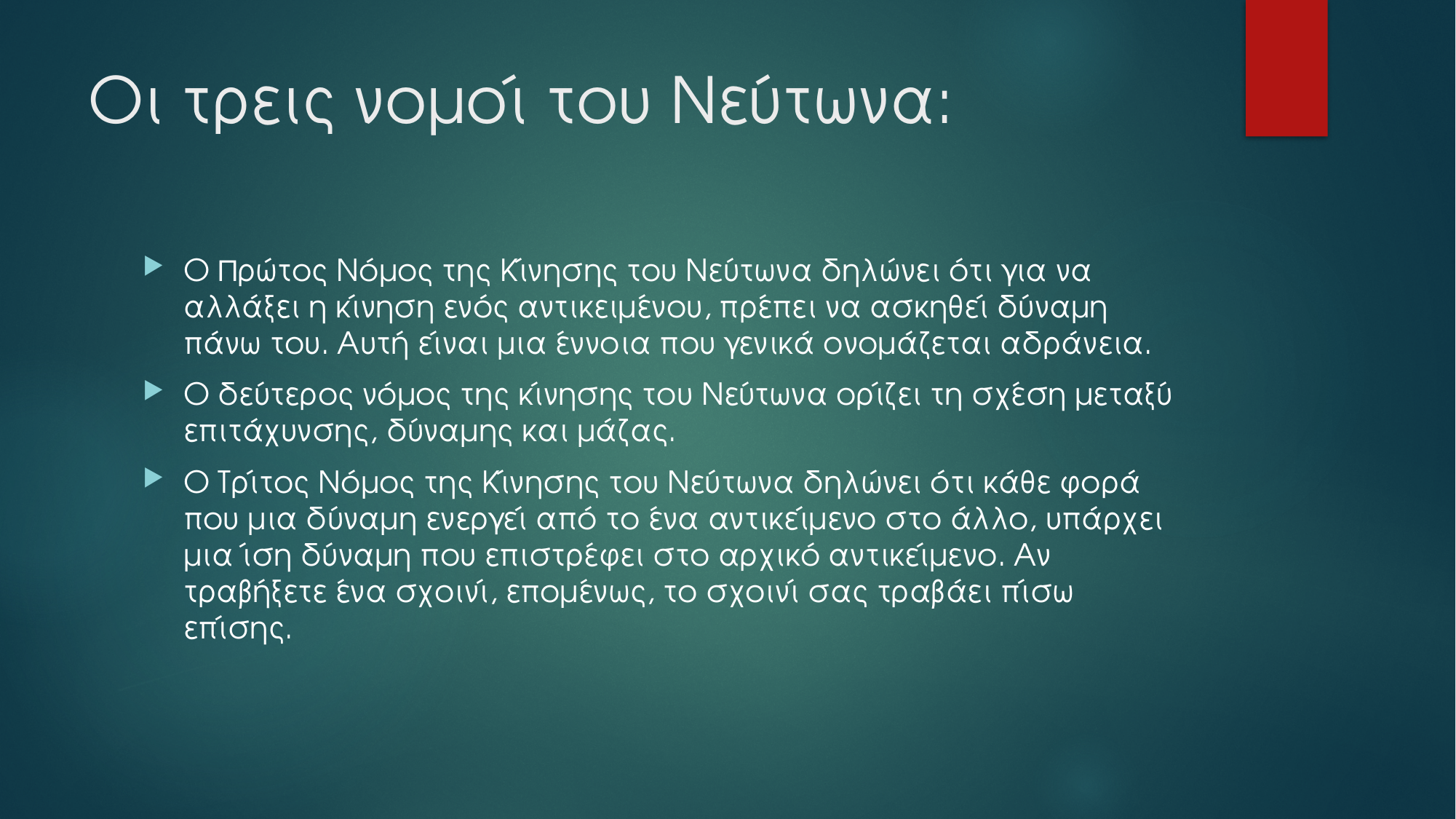

# Οι τρεις νομοί του Νεύτωνα:
Ο Πρώτος Νόμος της Κίνησης του Νεύτωνα δηλώνει ότι για να αλλάξει η κίνηση ενός αντικειμένου, πρέπει να ασκηθεί δύναμη πάνω του. Αυτή είναι μια έννοια που γενικά ονομάζεται αδράνεια.
Ο δεύτερος νόμος της κίνησης του Νεύτωνα ορίζει τη σχέση μεταξύ επιτάχυνσης, δύναμης και μάζας.
Ο Τρίτος Νόμος της Κίνησης του Νεύτωνα δηλώνει ότι κάθε φορά που μια δύναμη ενεργεί από το ένα αντικείμενο στο άλλο, υπάρχει μια ίση δύναμη που επιστρέφει στο αρχικό αντικείμενο. Αν τραβήξετε ένα σχοινί, επομένως, το σχοινί σας τραβάει πίσω επίσης.